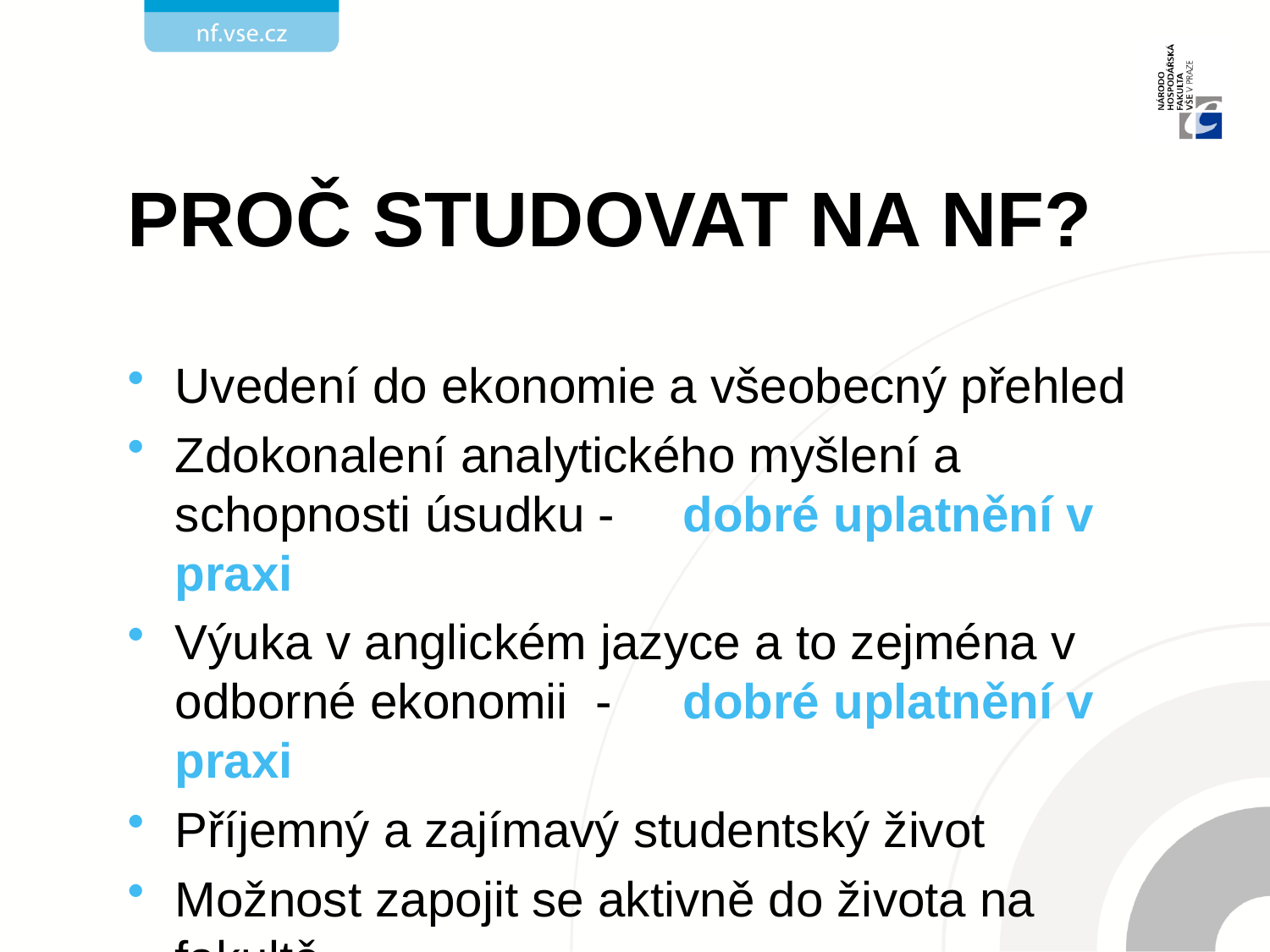

# Proč studovat na NF?
Uvedení do ekonomie a všeobecný přehled
Zdokonalení analytického myšlení a schopnosti úsudku - 	dobré uplatnění v praxi
Výuka v anglickém jazyce a to zejména v odborné ekonomii  - 	dobré uplatnění v praxi
Příjemný a zajímavý studentský život
Možnost zapojit se aktivně do života na fakultě